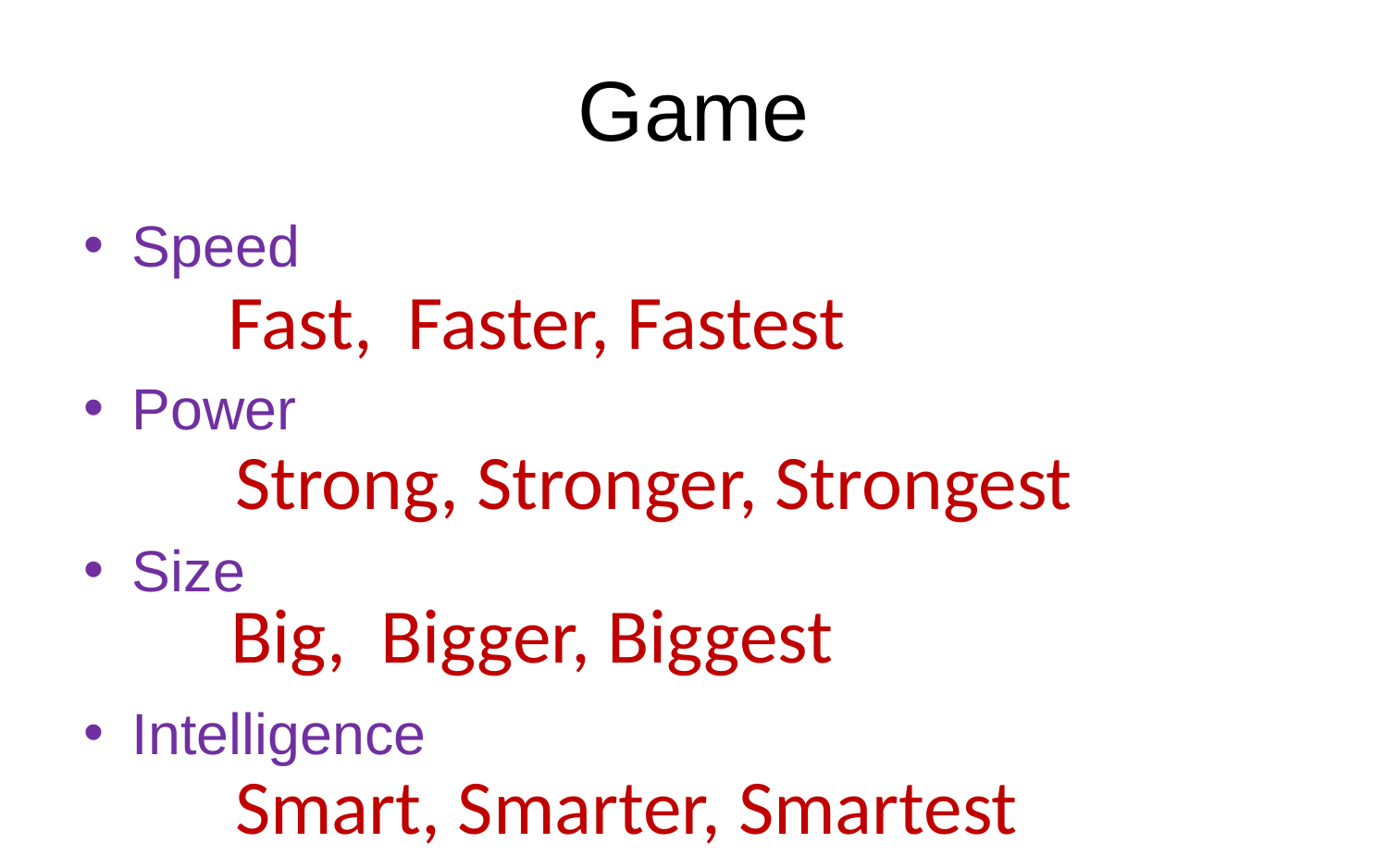

# Game
Speed

Power

Size

Intelligence
Fast,  Faster, Fastest
Strong, Stronger, Strongest
Big,  Bigger, Biggest
Smart, Smarter, Smartest